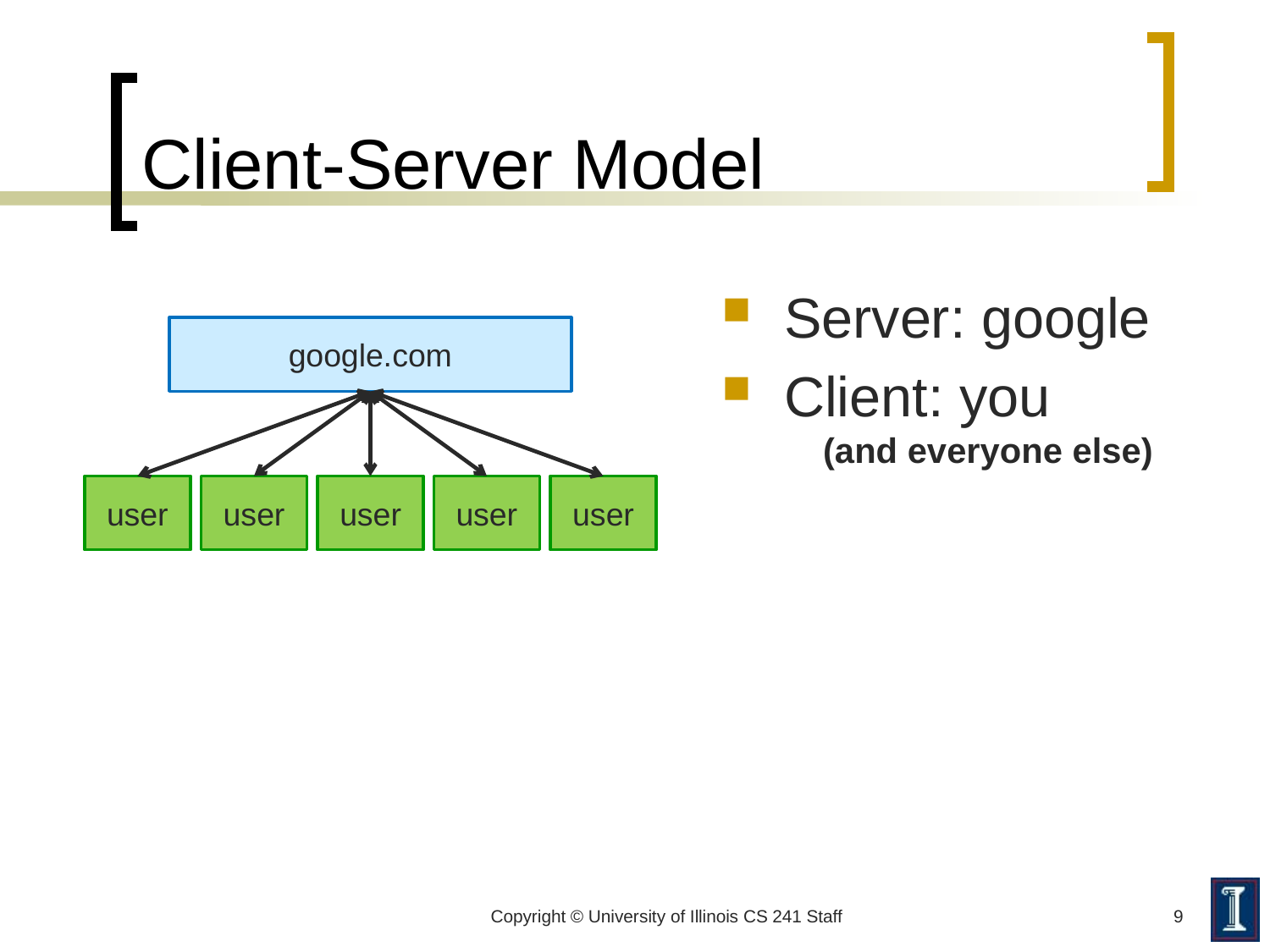

# Client-Server Model
Server: google
Client: you
    (and everyone else)
google.com
user
user
user
user
user
Copyright © University of Illinois CS 241 Staff
9